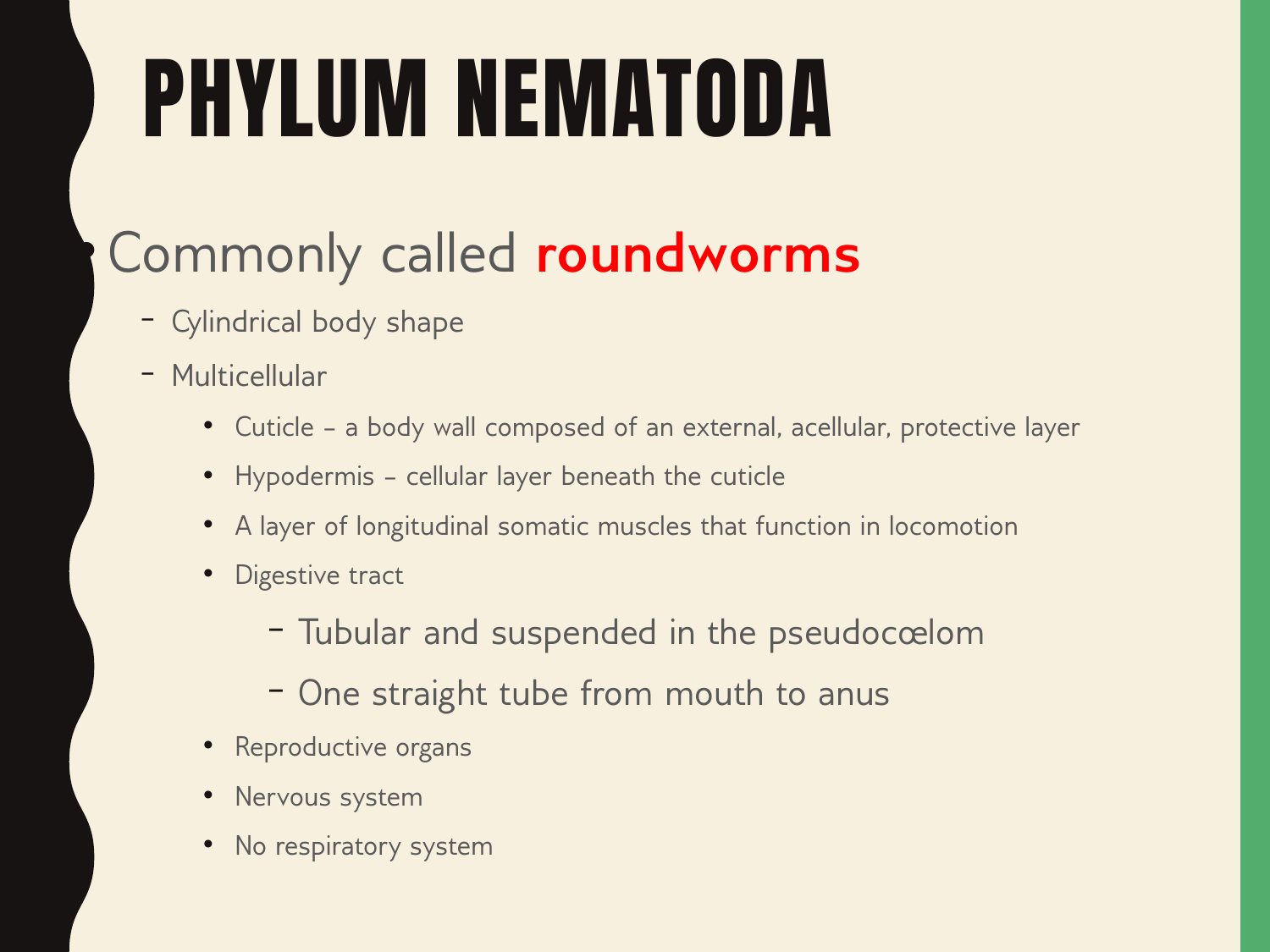

# Phylum Nematoda
Commonly called roundworms
Cylindrical body shape
Multicellular
Cuticle – a body wall composed of an external, acellular, protective layer
Hypodermis – cellular layer beneath the cuticle
A layer of longitudinal somatic muscles that function in locomotion
Digestive tract
Tubular and suspended in the pseudocoelom
One straight tube from mouth to anus
Reproductive organs
Nervous system
No respiratory system